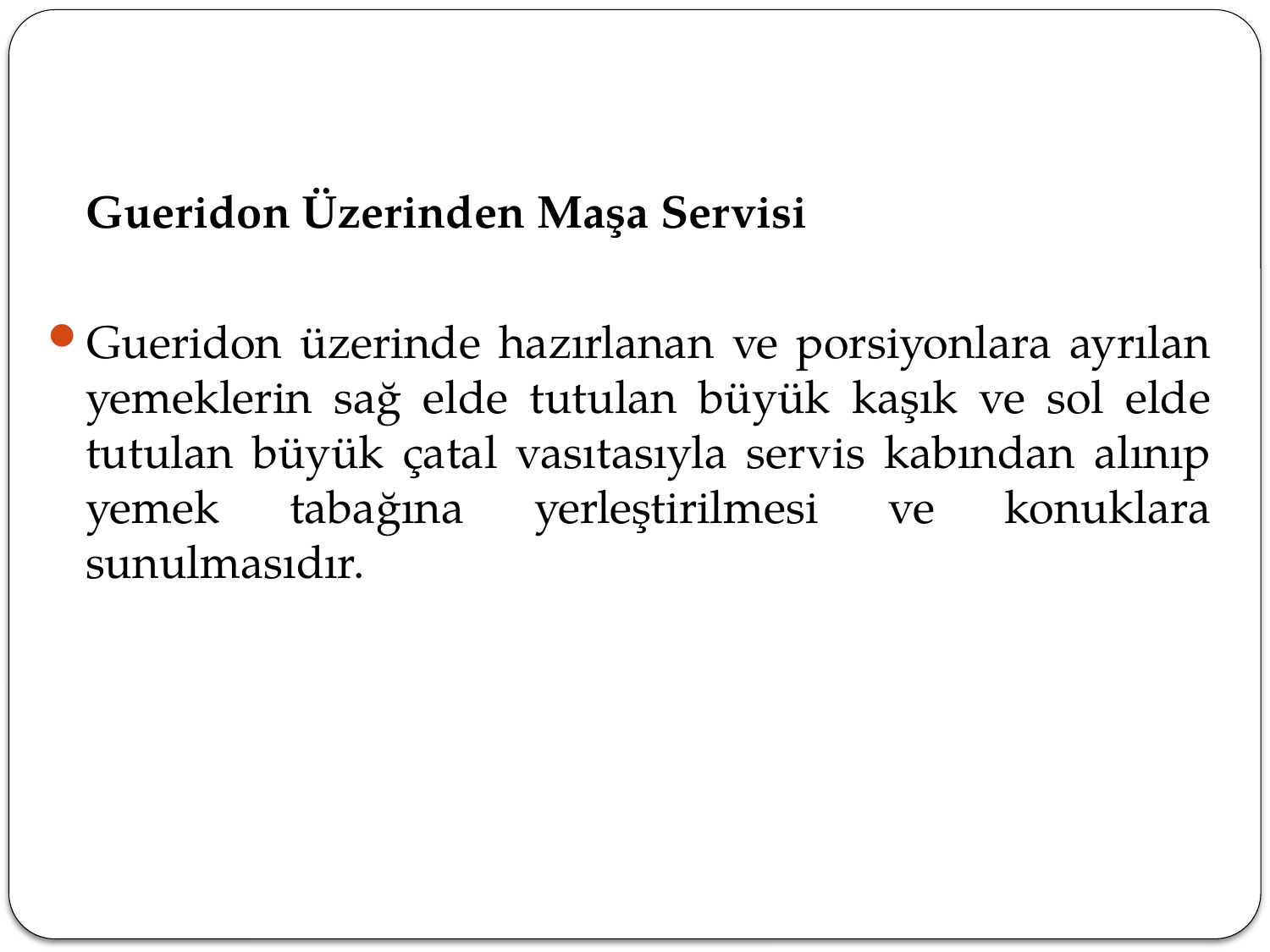

#
	Gueridon Üzerinden Maşa Servisi

Gueridon üzerinde hazırlanan ve porsiyonlara ayrılan yemeklerin sağ elde tutulan büyük kaşık ve sol elde tutulan büyük çatal vasıtasıyla servis kabından alınıp yemek tabağına yerleştirilmesi ve konuklara sunulmasıdır.